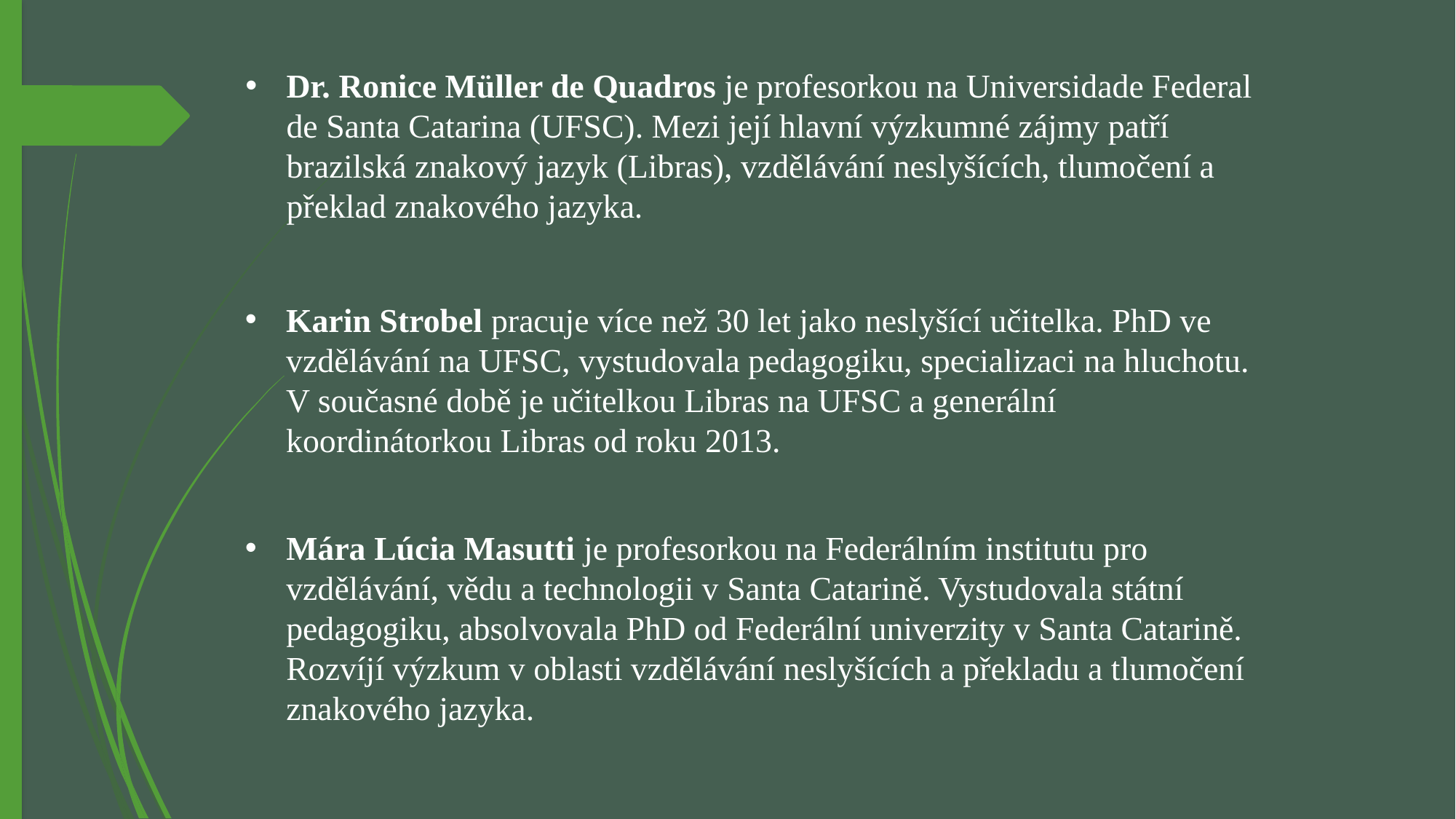

# Dr. Ronice Müller de Quadros je profesorkou na Universidade Federal de Santa Catarina (UFSC). Mezi její hlavní výzkumné zájmy patří brazilská znakový jazyk (Libras), vzdělávání neslyšících, tlumočení a překlad znakového jazyka.
Karin Strobel pracuje více než 30 let jako neslyšící učitelka. PhD ve vzdělávání na UFSC, vystudovala pedagogiku, specializaci na hluchotu. V současné době je učitelkou Libras na UFSC a generální koordinátorkou Libras od roku 2013.

Mára Lúcia Masutti je profesorkou na Federálním institutu pro vzdělávání, vědu a technologii v Santa Catarině. Vystudovala státní pedagogiku, absolvovala PhD od Federální univerzity v Santa Catarině. Rozvíjí výzkum v oblasti vzdělávání neslyšících a překladu a tlumočení znakového jazyka.